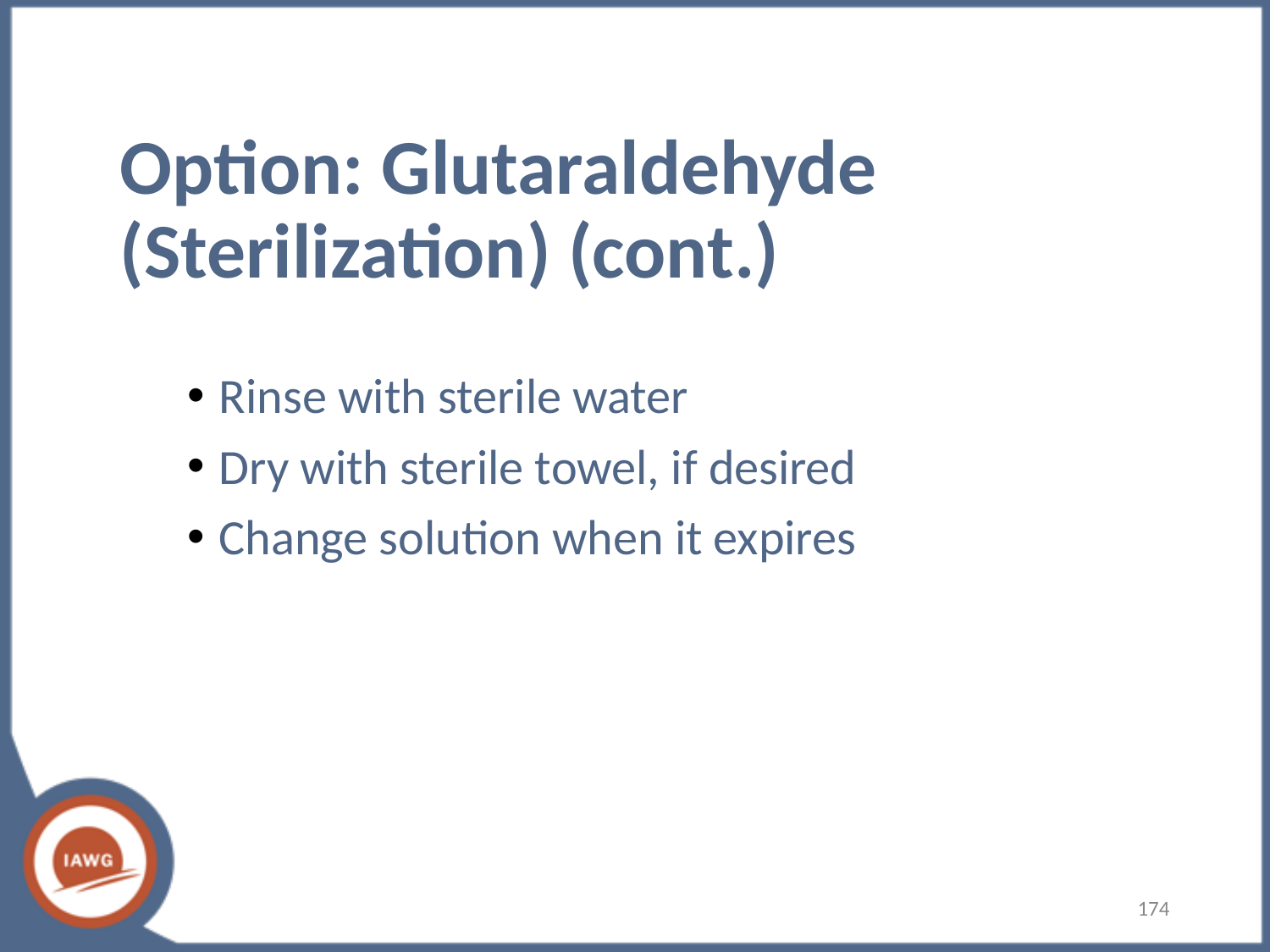

# Option: Glutaraldehyde (Sterilization) (cont.)
Rinse with sterile water
Dry with sterile towel, if desired
Change solution when it expires
174